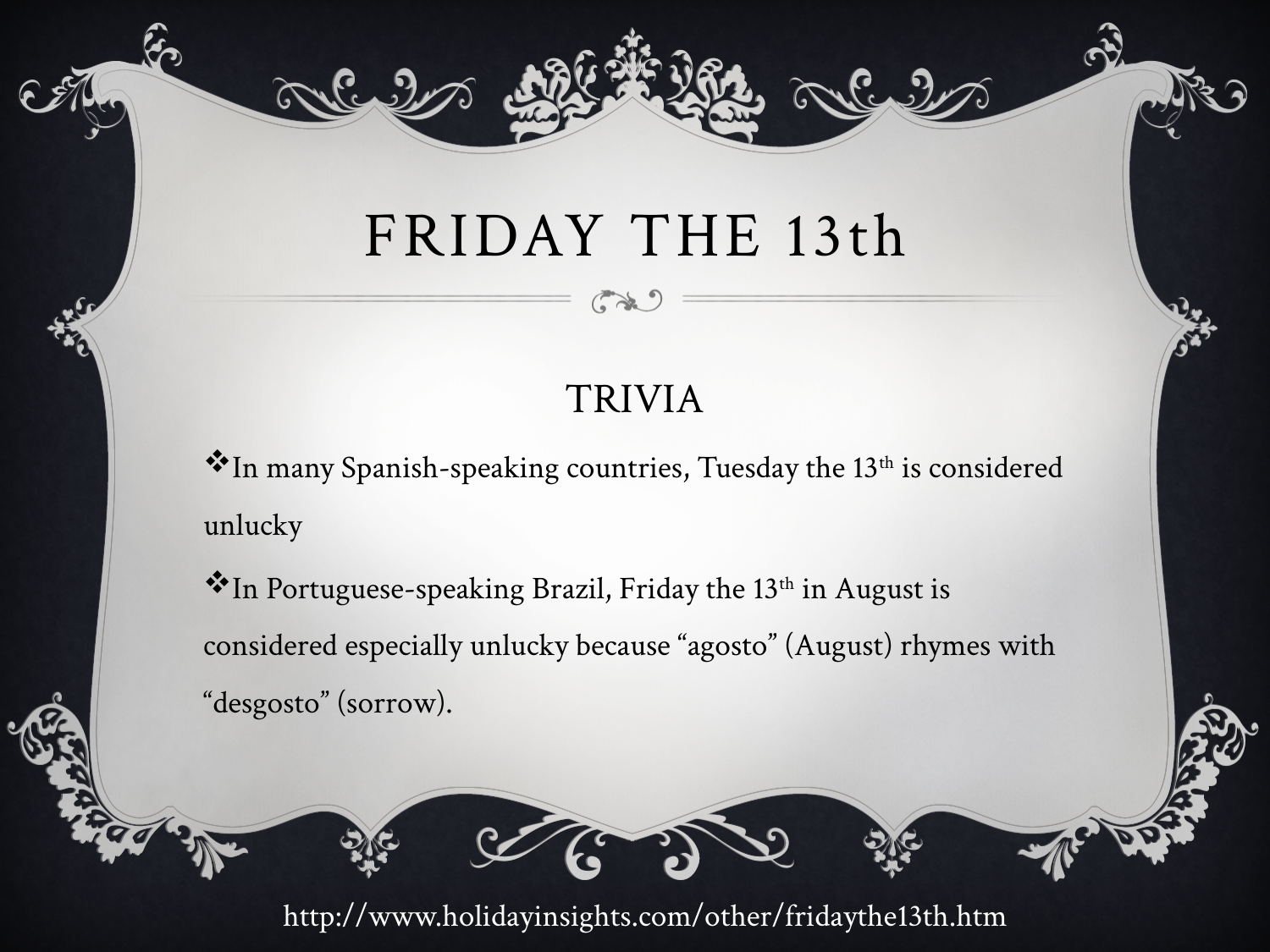

# Friday the 13th
TRIVIA
In many Spanish-speaking countries, Tuesday the 13th is considered unlucky
In Portuguese-speaking Brazil, Friday the 13th in August is considered especially unlucky because “agosto” (August) rhymes with “desgosto” (sorrow).

http://www.holidayinsights.com/other/fridaythe13th.htm